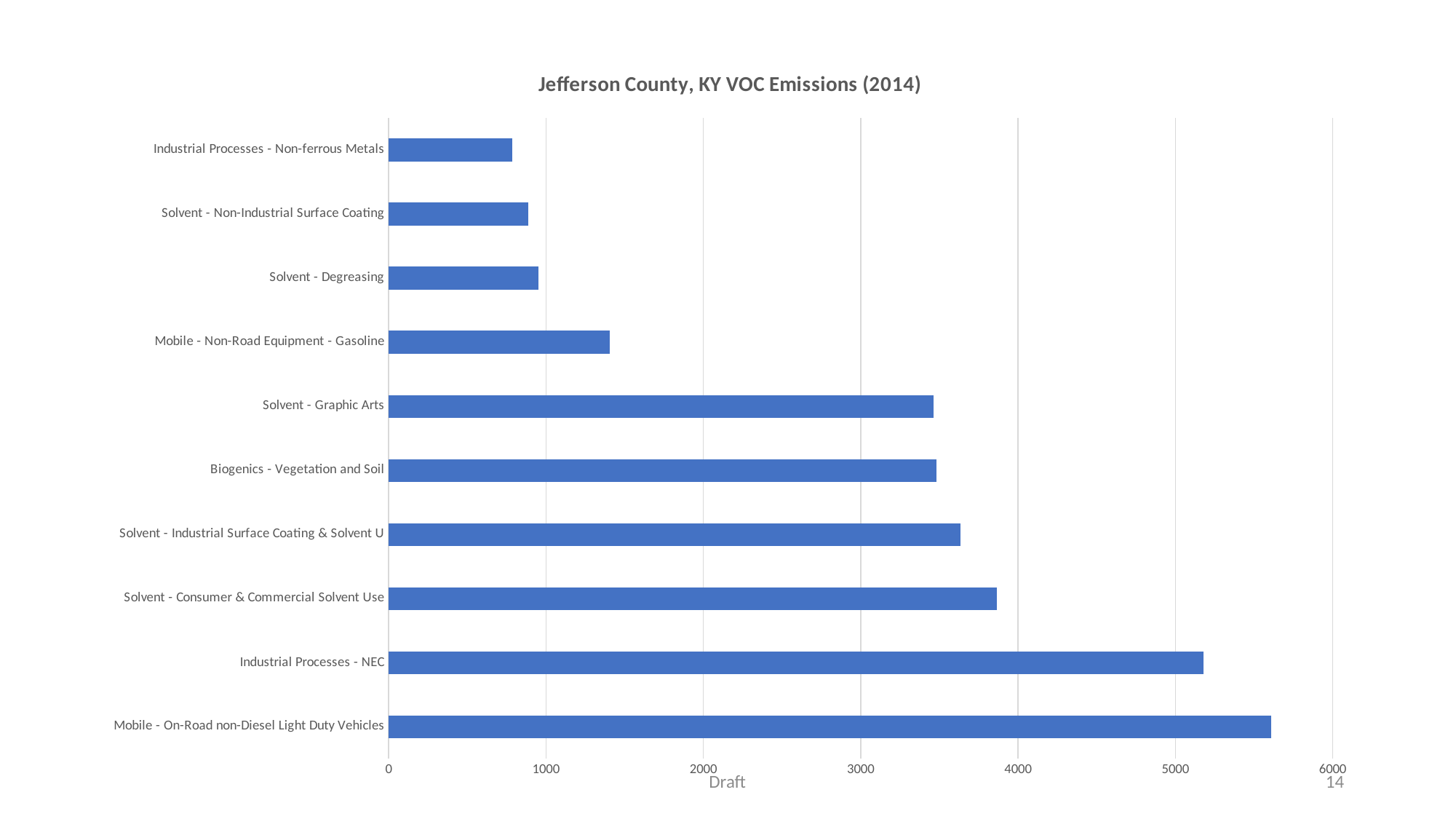

### Chart: Jefferson County, KY VOC Emissions (2014)

| Category | emis14 |
|---|---|
| Mobile - On-Road non-Diesel Light Duty Vehicles | 5607.039659 |
| Industrial Processes - NEC | 5181.132688975 |
| Solvent - Consumer & Commercial Solvent Use | 3863.5095199999996 |
| Solvent - Industrial Surface Coating & Solvent U | 3636.4434900000006 |
| Biogenics - Vegetation and Soil | 3483.61 |
| Solvent - Graphic Arts | 3462.4198 |
| Mobile - Non-Road Equipment - Gasoline | 1406.0178894880837 |
| Solvent - Degreasing | 951.8533 |
| Solvent - Non-Industrial Surface Coating | 886.02 |
| Industrial Processes - Non-ferrous Metals | 787.42 |
Draft
14